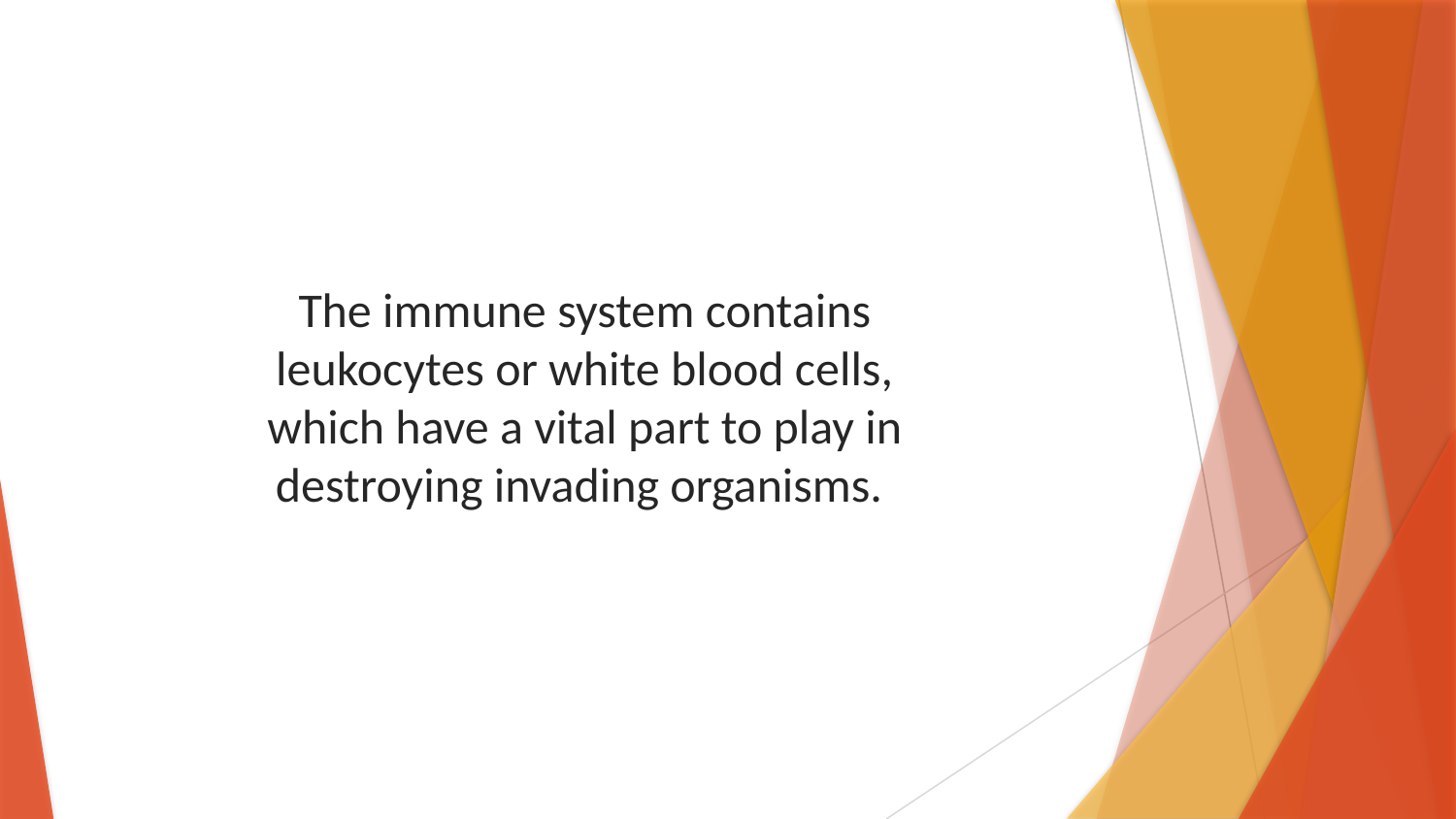

The immune system contains leukocytes or white blood cells, which have a vital part to play in destroying invading organisms.